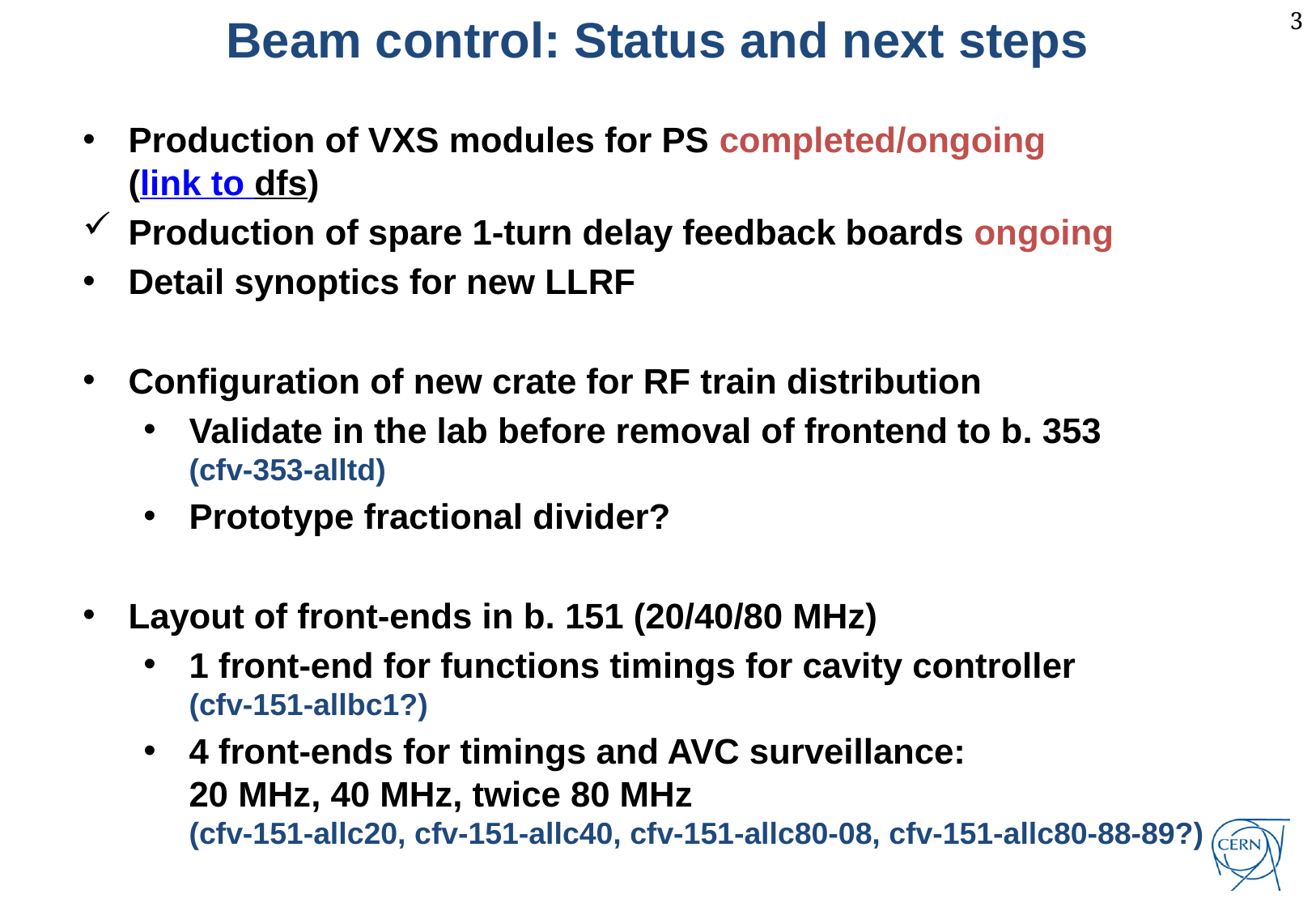

Beam control: Status and next steps
Production of VXS modules for PS completed/ongoing
(link to dfs)
Production of spare 1-turn delay feedback boards ongoing
Detail synoptics for new LLRF

Configuration of new crate for RF train distribution
Validate in the lab before removal of frontend to b. 353
(cfv-353-alltd)
Prototype fractional divider?

Layout of front-ends in b. 151 (20/40/80 MHz)
1 front-end for functions timings for cavity controller
(cfv-151-allbc1?)
4 front-ends for timings and AVC surveillance:
20 MHz, 40 MHz, twice 80 MHz
(cfv-151-allc20, cfv-151-allc40, cfv-151-allc80-08, cfv-151-allc80-88-89?)